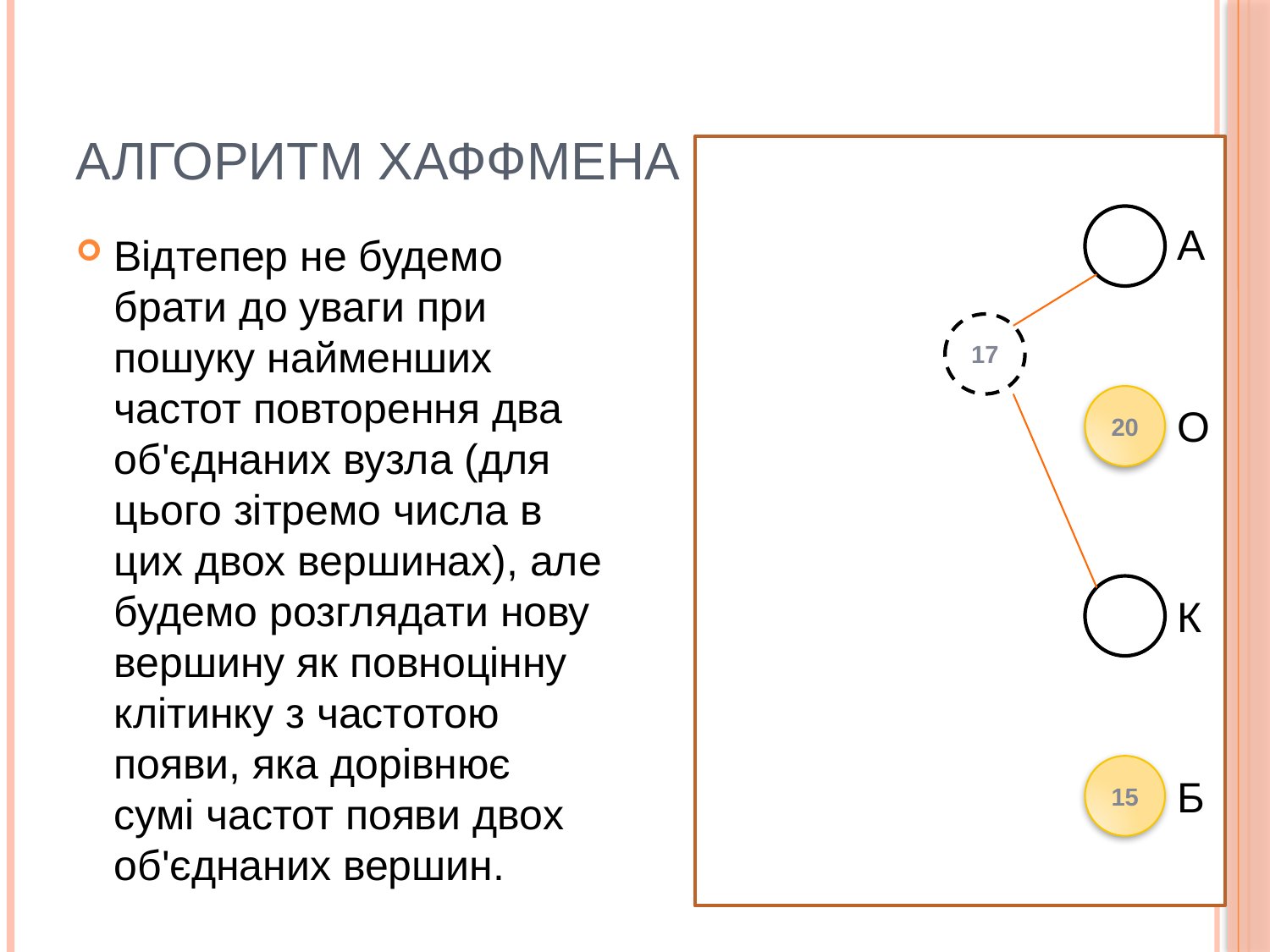

# Алгоритм Хаффмена

А
Відтепер не будемо брати до уваги при пошуку найменших частот повторення два об'єднаних вузла (для цього зітремо числа в цих двох вершинах), але будемо розглядати нову вершину як повноцінну клітинку з частотою появи, яка дорівнює сумі частот появи двох об'єднаних вершин.
17
20
О

К
15
Б